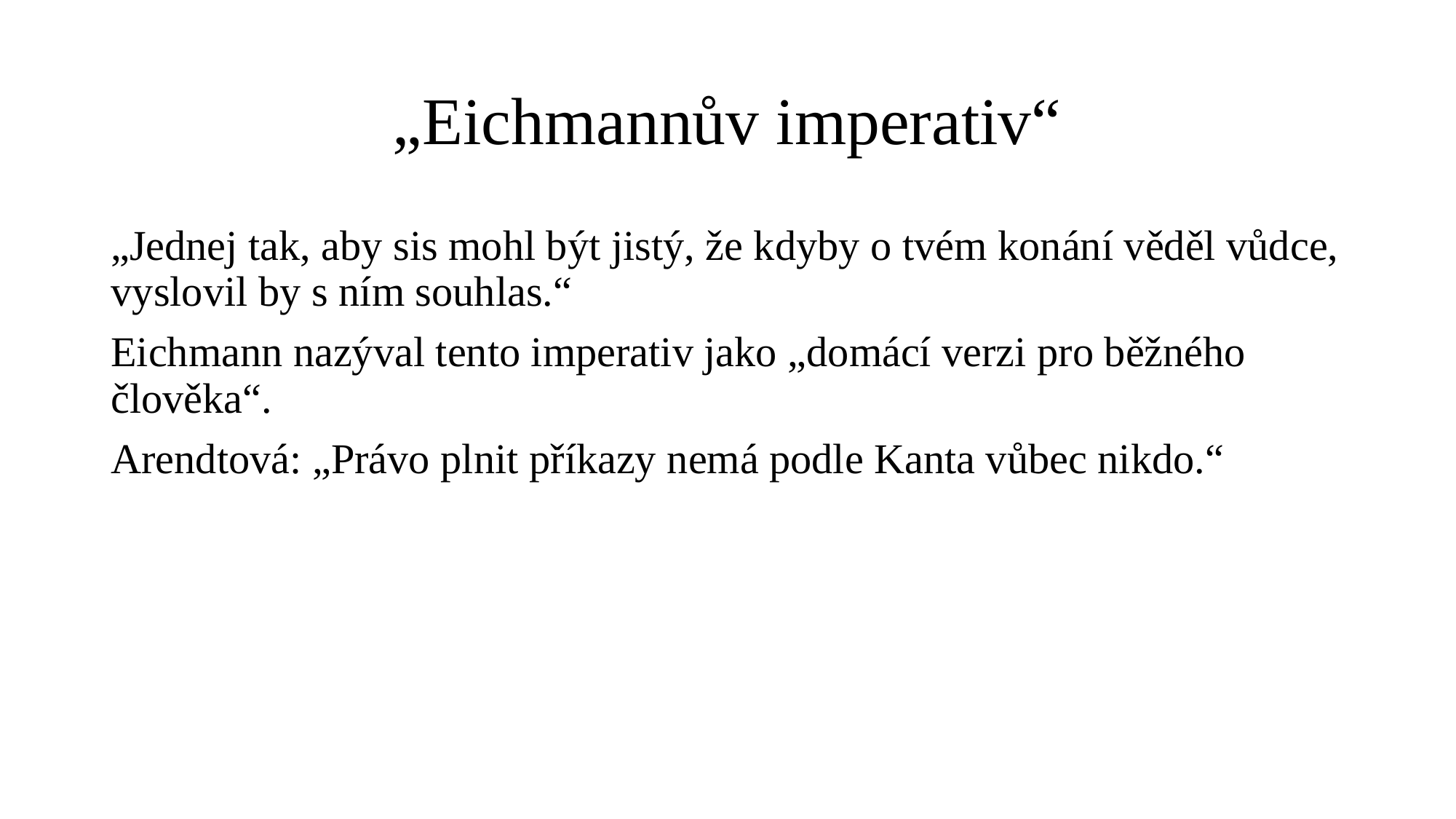

# „Eichmannův imperativ“
„Jednej tak, aby sis mohl být jistý, že kdyby o tvém konání věděl vůdce, vyslovil by s ním souhlas.“
Eichmann nazýval tento imperativ jako „domácí verzi pro běžného člověka“.
Arendtová: „Právo plnit příkazy nemá podle Kanta vůbec nikdo.“